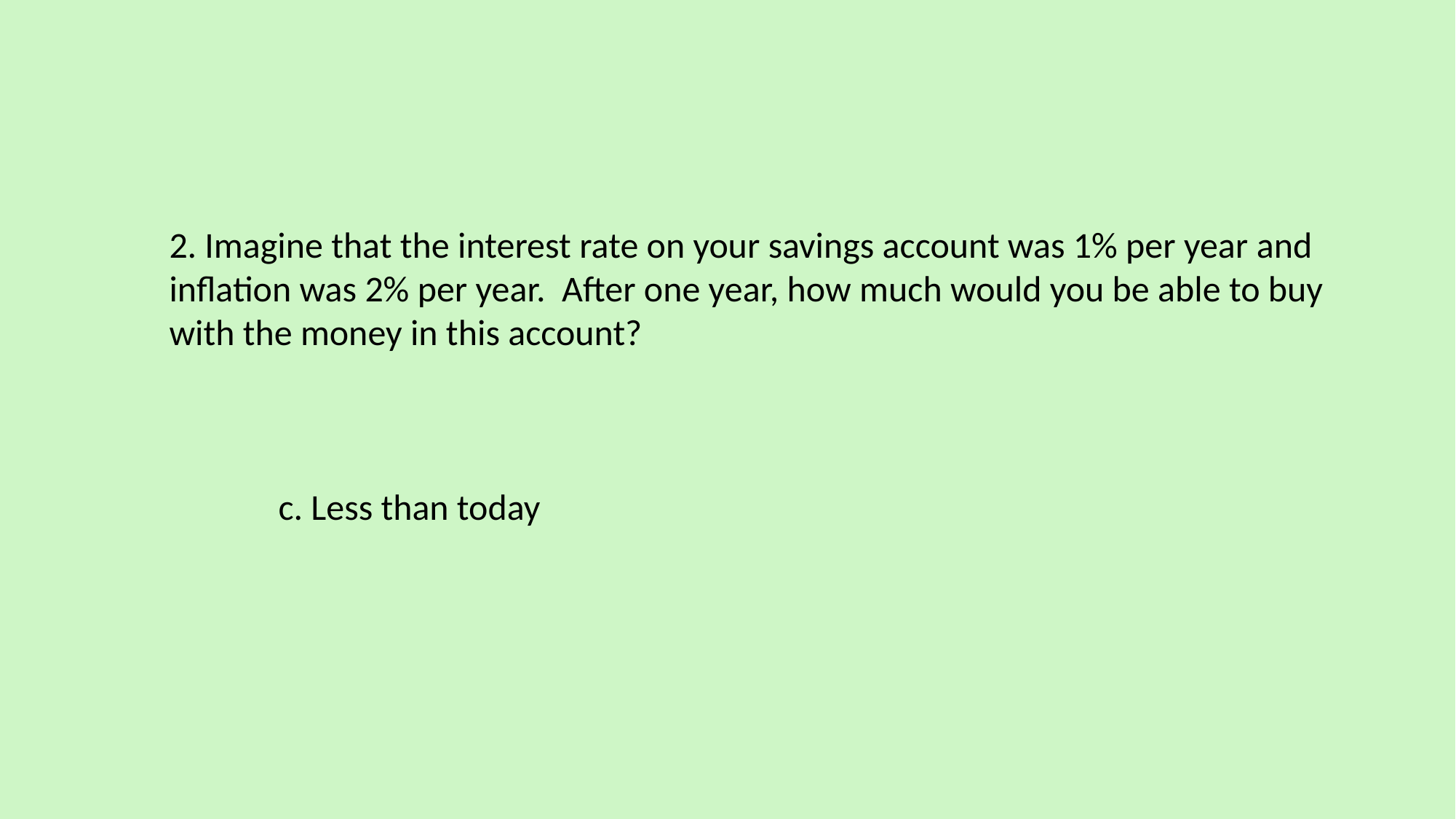

2. Imagine that the interest rate on your savings account was 1% per year and inflation was 2% per year.  After one year, how much would you be able to buy with the money in this account?

	c. Less than today